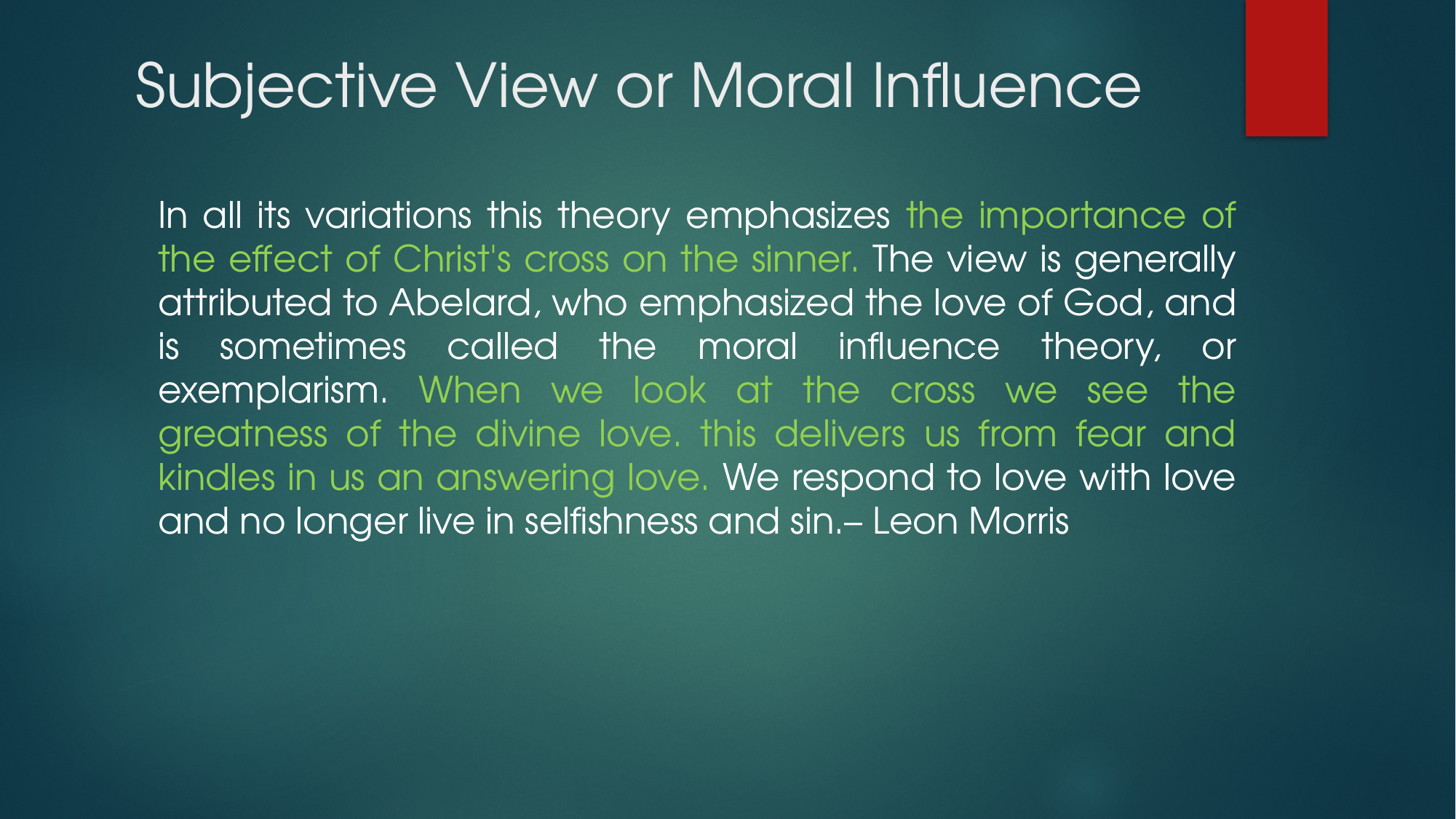

# Subjective View or Moral Influence
In all its variations this theory emphasizes the importance of the effect of Christ's cross on the sinner. The view is generally attributed to Abelard, who emphasized the love of God, and is sometimes called the moral influence theory, or exemplarism. When we look at the cross we see the greatness of the divine love. this delivers us from fear and kindles in us an answering love. We respond to love with love and no longer live in selfishness and sin.– Leon Morris